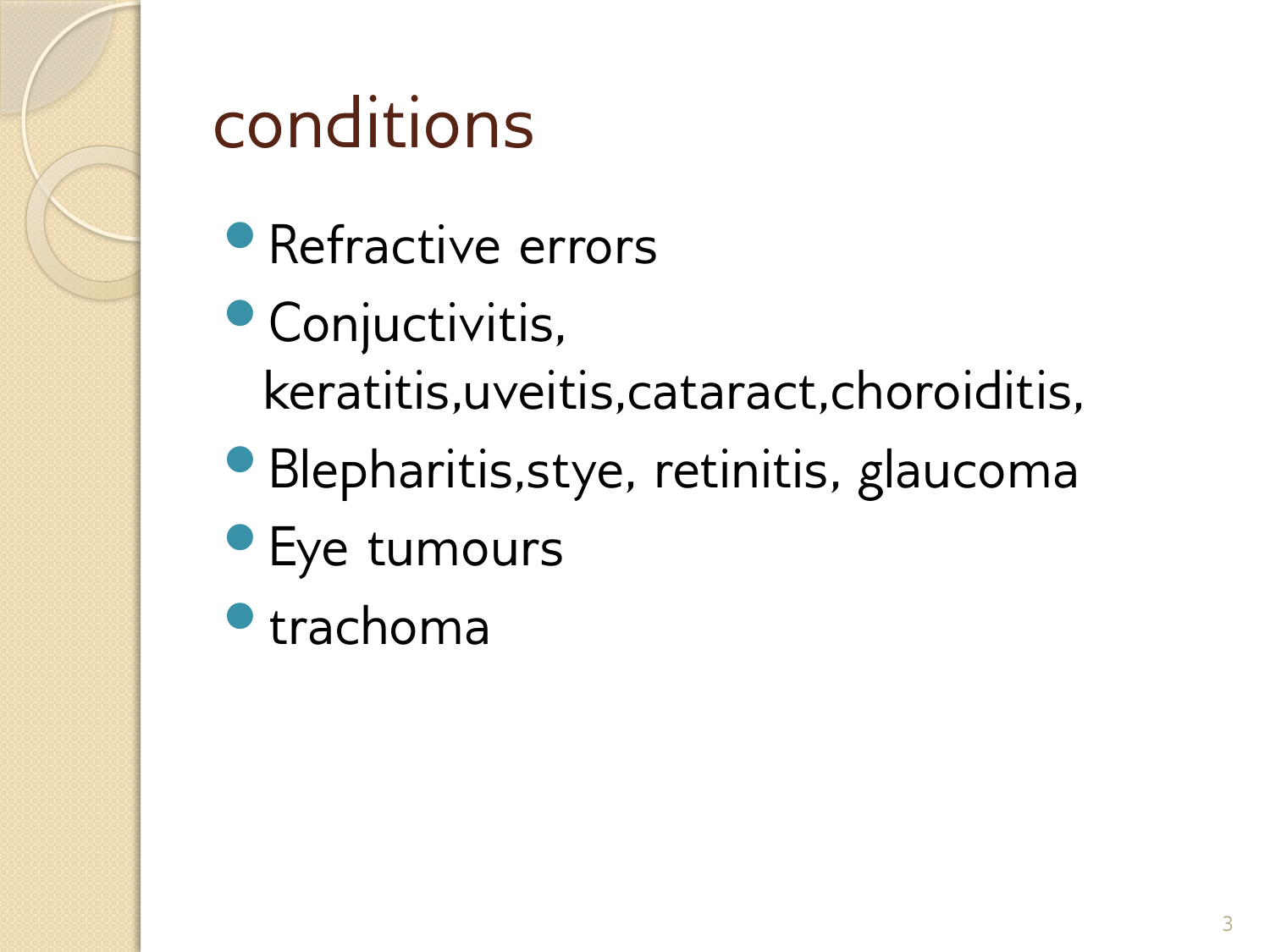

# conditions
Refractive errors
Conjuctivitis, keratitis,uveitis,cataract,choroiditis,
Blepharitis,stye, retinitis, glaucoma
Eye tumours
trachoma

3